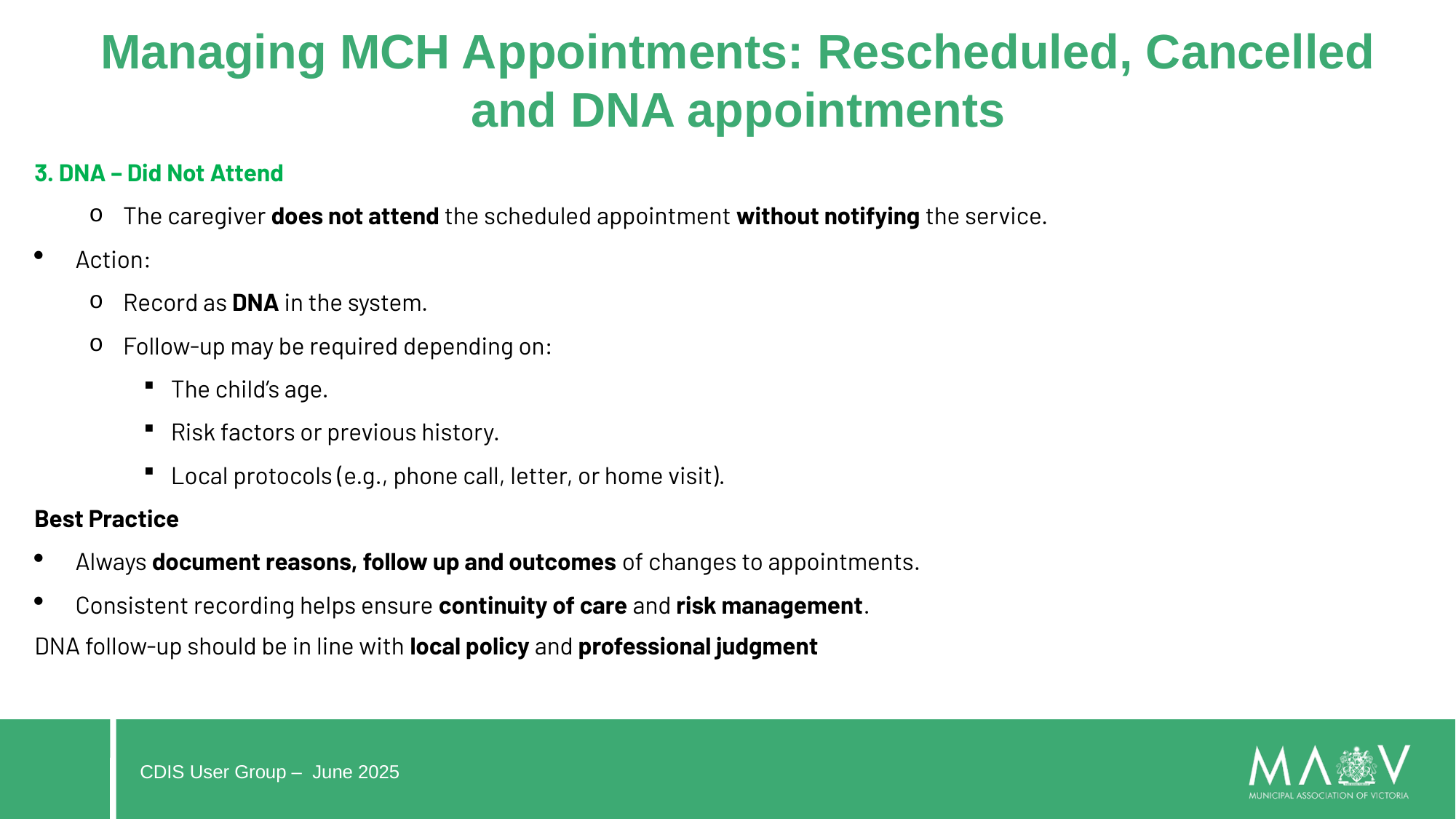

Managing MCH Appointments: Rescheduled, Cancelled and DNA appointments

#
3. DNA – Did Not Attend
The caregiver does not attend the scheduled appointment without notifying the service.
Action:
Record as DNA in the system.
Follow-up may be required depending on:
The child’s age.
Risk factors or previous history.
Local protocols (e.g., phone call, letter, or home visit).
Best Practice
Always document reasons, follow up and outcomes of changes to appointments.
Consistent recording helps ensure continuity of care and risk management.
DNA follow-up should be in line with local policy and professional judgment

CDIS User Group –  June 2025